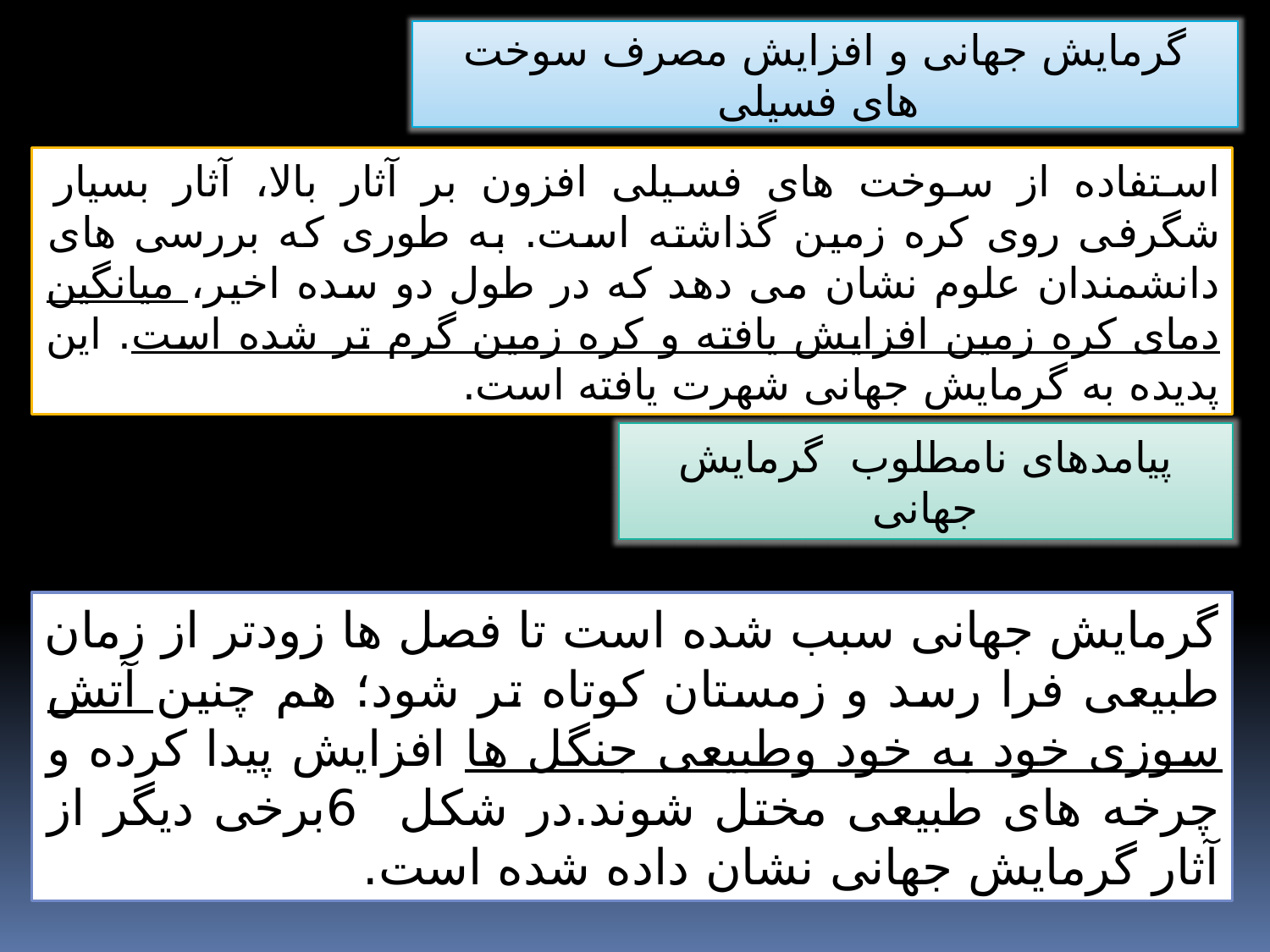

گرمایش جهانی و افزایش مصرف سوخت های فسیلی
استفاده از سوخت های فسیلی افزون بر آثار بالا، آثار بسیار شگرفی روی کره زمین گذاشته است. به طوری که بررسی های دانشمندان علوم نشان می دهد که در طول دو سده اخیر، میانگین دمای کره زمین افزایش یافته و کره زمین گرم تر شده است. این پدیده به گرمایش جهانی شهرت یافته است.
پیامدهای نامطلوب  گرمایش جهانی
گرمایش جهانی سبب شده است تا فصل ها زودتر از زمان طبیعی فرا رسد و زمستان کوتاه تر شود؛ هم چنین آتش سوزی خود به خود وطبیعی جنگل ها افزایش پیدا کرده و چرخه های طبیعی مختل شوند.در شکل  6برخی دیگر از آثار گرمایش جهانی نشان داده شده است.